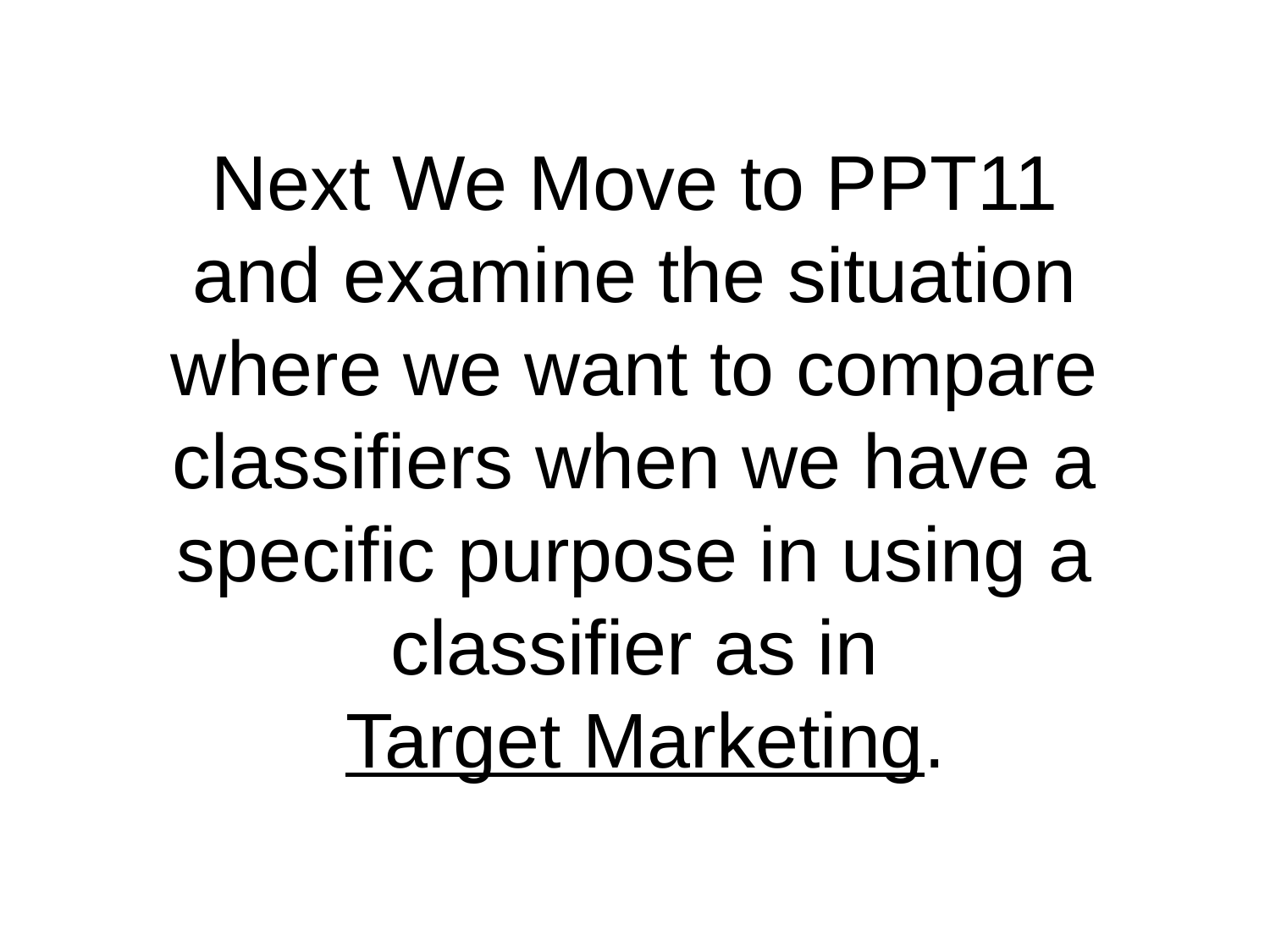

# Next We Move to PPT11 and examine the situation where we want to compare classifiers when we have a specific purpose in using a classifier as in Target Marketing.